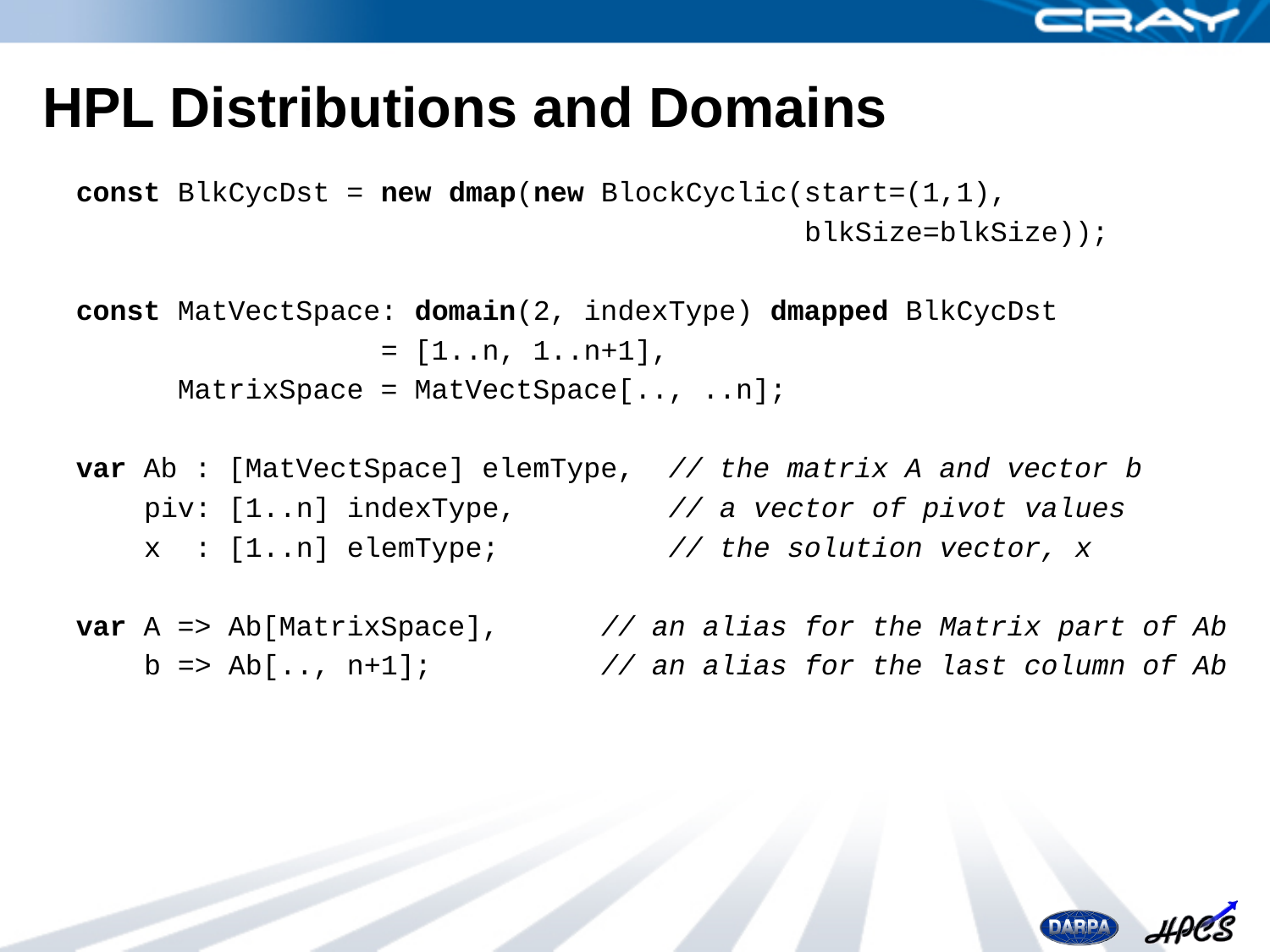

# HPL Distributions and Domains
  const BlkCycDst = new dmap(new BlockCyclic(start=(1,1),
                                             blkSize=blkSize));

  const MatVectSpace: domain(2, indexType) dmapped BlkCycDst
                    = [1..n, 1..n+1],
        MatrixSpace = MatVectSpace[.., ..n];

  var Ab : [MatVectSpace] elemType,  // the matrix A and vector b
      piv: [1..n] indexType,         // a vector of pivot values
      x  : [1..n] elemType;          // the solution vector, x

  var A => Ab[MatrixSpace],      // an alias for the Matrix part of Ab
      b => Ab[.., n+1];          // an alias for the last column of Ab